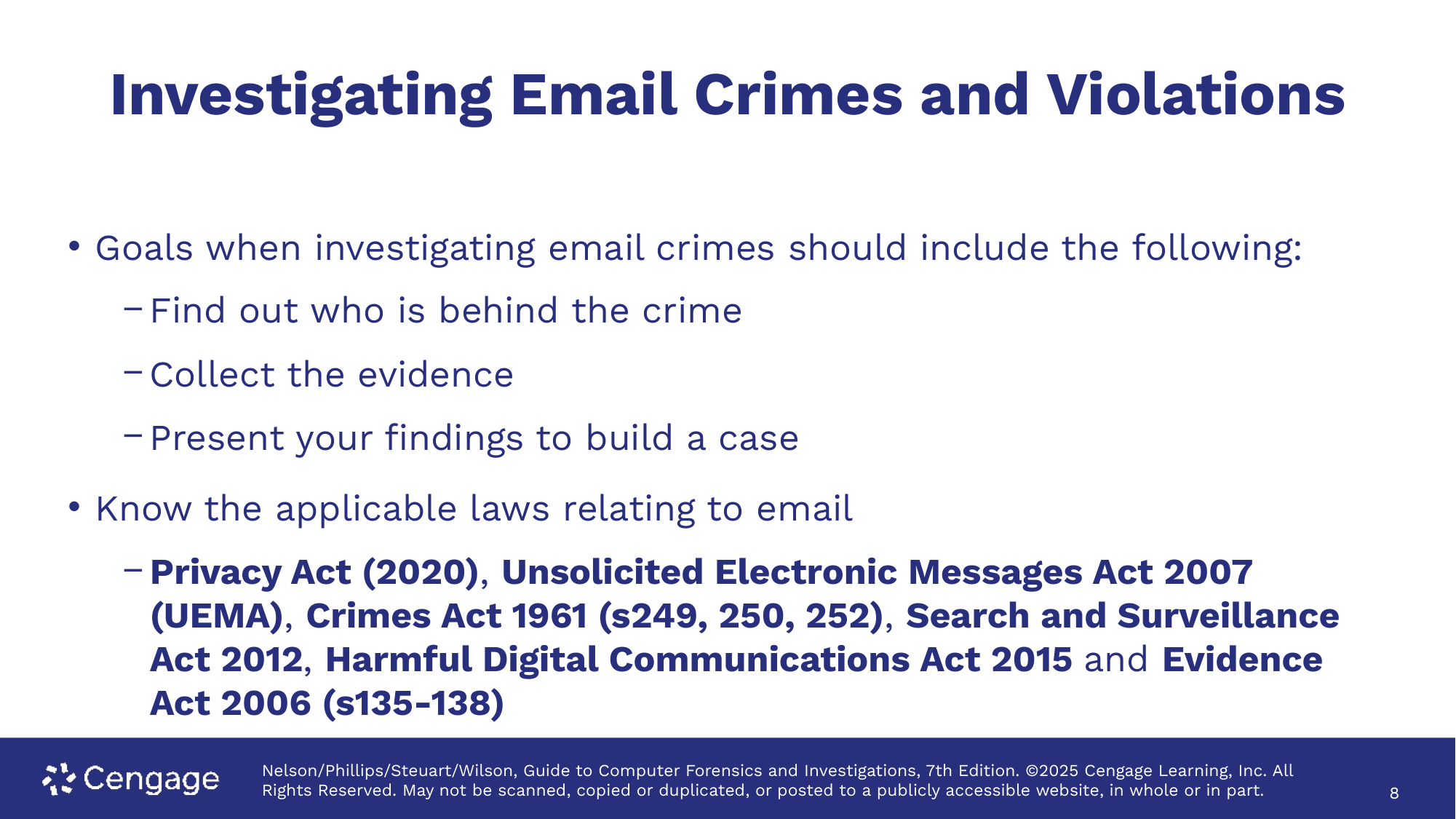

# Investigating Email Crimes and Violations
Goals when investigating email crimes should include the following:
Find out who is behind the crime
Collect the evidence
Present your findings to build a case
Know the applicable laws relating to email
Privacy Act (2020), Unsolicited Electronic Messages Act 2007 (UEMA), Crimes Act 1961 (s249, 250, 252), Search and Surveillance Act 2012, Harmful Digital Communications Act 2015 and Evidence Act 2006 (s135-138)